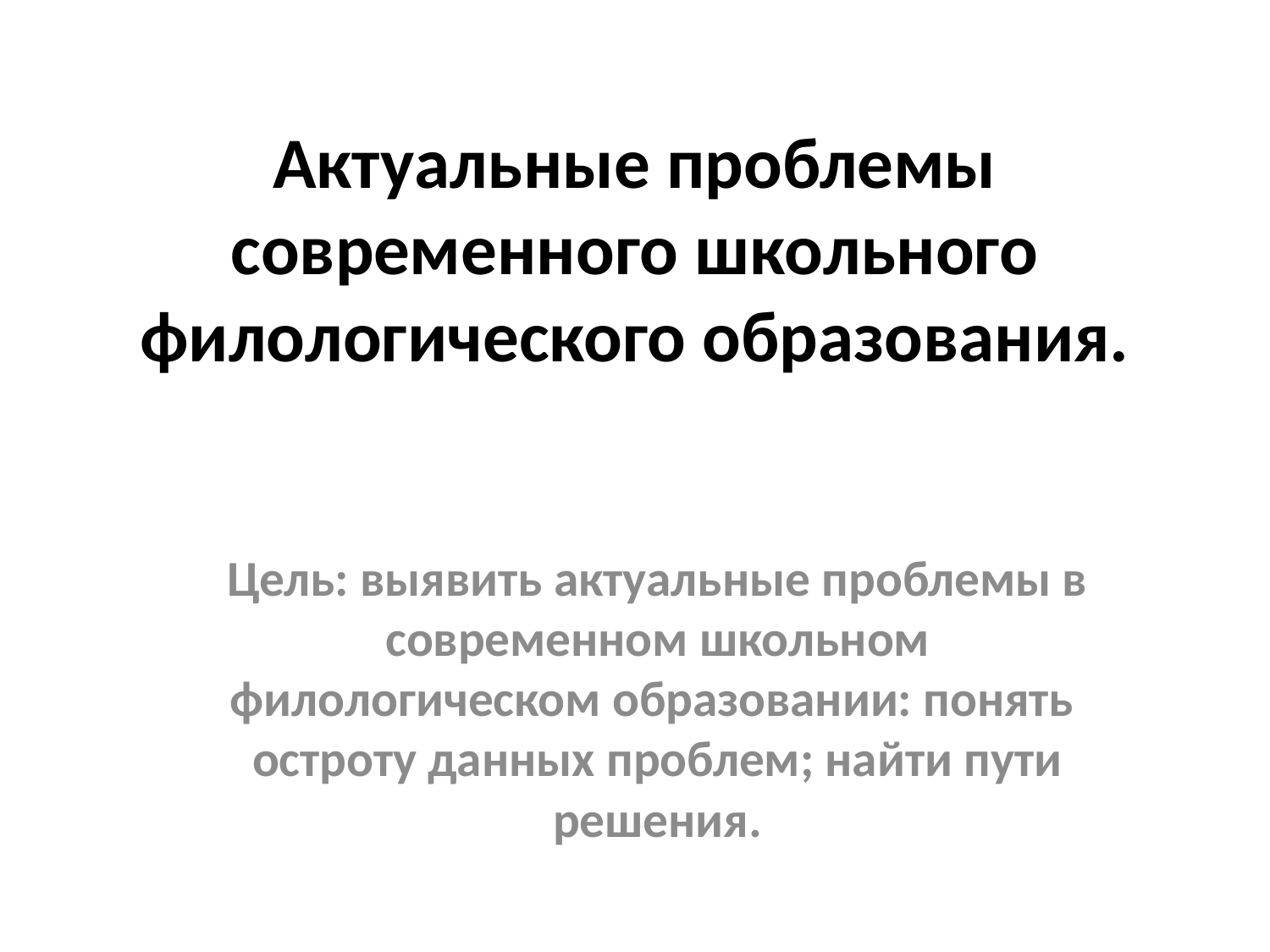

# Актуальные проблемы современного школьного филологического образования.
Цель: выявить актуальные проблемы в современном школьном филологическом образовании: понять  остроту данных проблем; найти пути решения.